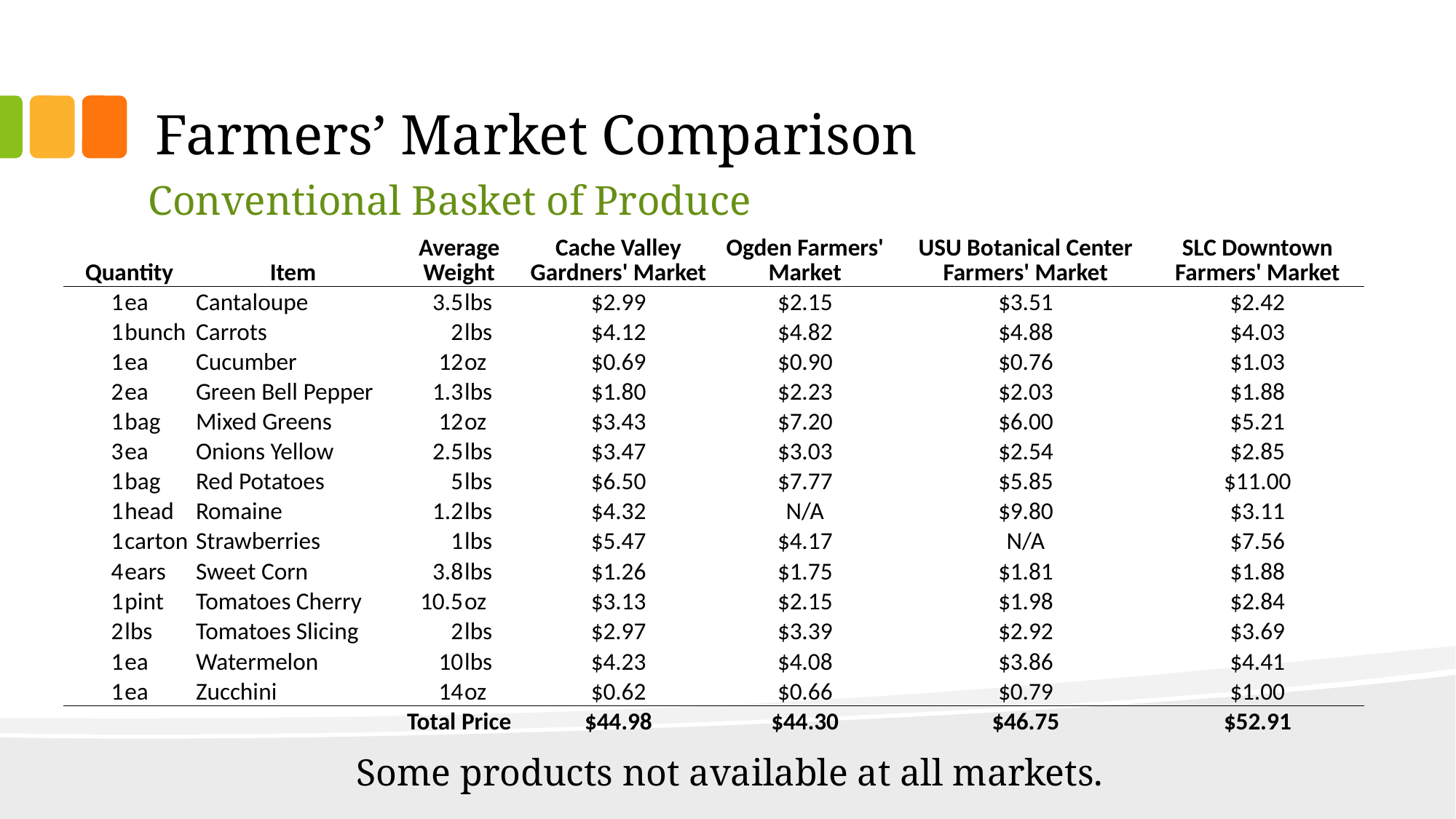

# Farmers’ Market Comparison
Conventional Basket of Produce
| Quantity |  | Item | Average Weight |  | Cache Valley Gardners' Market | Ogden Farmers' Market | USU Botanical Center Farmers' Market | SLC Downtown Farmers' Market |
| --- | --- | --- | --- | --- | --- | --- | --- | --- |
| 1 | ea | Cantaloupe | 3.5 | lbs | $2.99 | $2.15 | $3.51 | $2.42 |
| 1 | bunch | Carrots | 2 | lbs | $4.12 | $4.82 | $4.88 | $4.03 |
| 1 | ea | Cucumber | 12 | oz | $0.69 | $0.90 | $0.76 | $1.03 |
| 2 | ea | Green Bell Pepper | 1.3 | lbs | $1.80 | $2.23 | $2.03 | $1.88 |
| 1 | bag | Mixed Greens | 12 | oz | $3.43 | $7.20 | $6.00 | $5.21 |
| 3 | ea | Onions Yellow | 2.5 | lbs | $3.47 | $3.03 | $2.54 | $2.85 |
| 1 | bag | Red Potatoes | 5 | lbs | $6.50 | $7.77 | $5.85 | $11.00 |
| 1 | head | Romaine | 1.2 | lbs | $4.32 | N/A | $9.80 | $3.11 |
| 1 | carton | Strawberries | 1 | lbs | $5.47 | $4.17 | N/A | $7.56 |
| 4 | ears | Sweet Corn | 3.8 | lbs | $1.26 | $1.75 | $1.81 | $1.88 |
| 1 | pint | Tomatoes Cherry | 10.5 | oz | $3.13 | $2.15 | $1.98 | $2.84 |
| 2 | lbs | Tomatoes Slicing | 2 | lbs | $2.97 | $3.39 | $2.92 | $3.69 |
| 1 | ea | Watermelon | 10 | lbs | $4.23 | $4.08 | $3.86 | $4.41 |
| 1 | ea | Zucchini | 14 | oz | $0.62 | $0.66 | $0.79 | $1.00 |
|  |  |  | Total Price |  | $44.98 | $44.30 | $46.75 | $52.91 |
Some products not available at all markets.